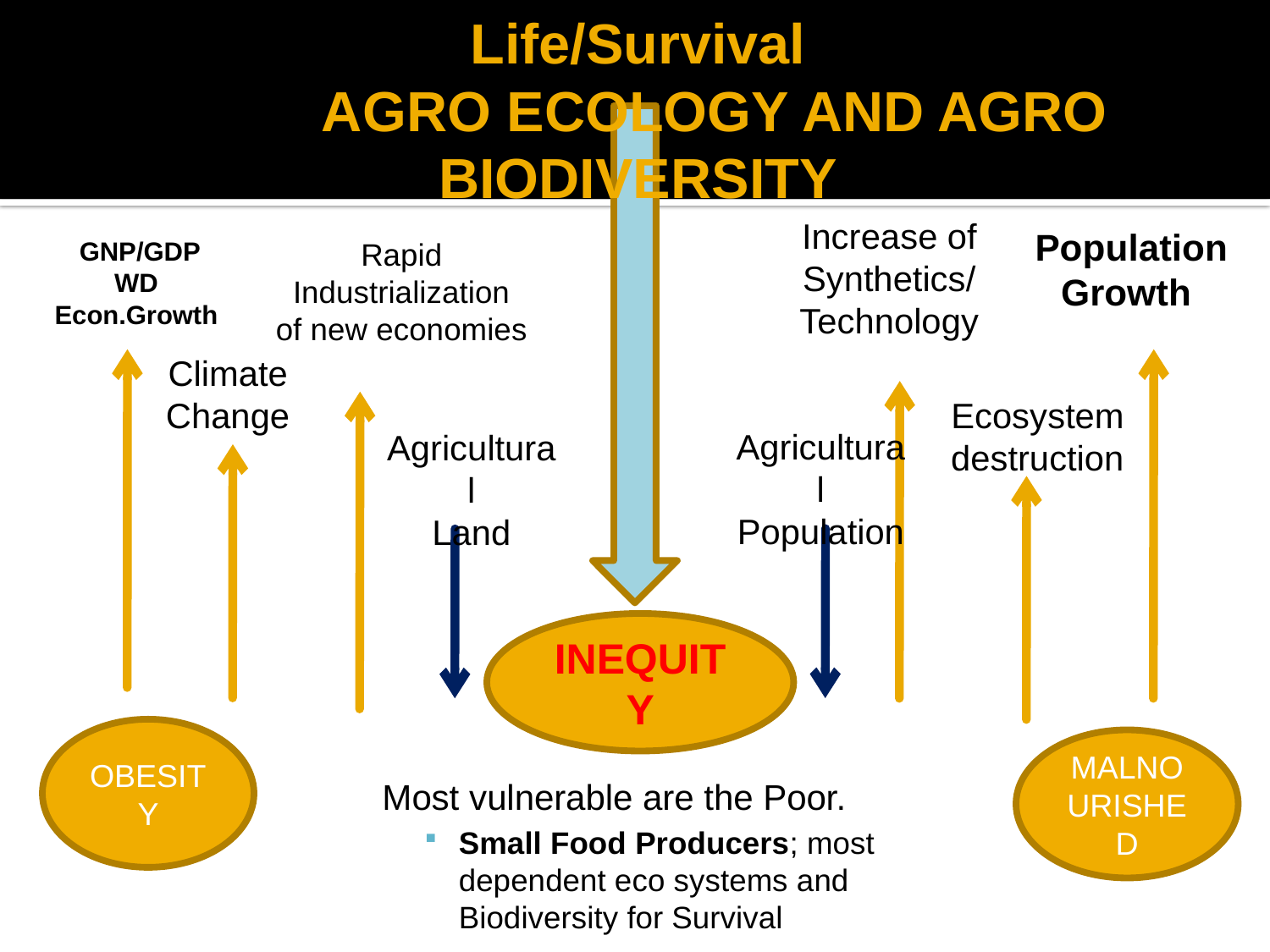

# Life/Survival AGRO ECOLOGY AND AGRO BIODIVERSITY

Increase of Synthetics/ Technology
 Population Growth
 GNP/GDP
WD Econ.Growth
Rapid Industrialization of new economies
Climate Change
Ecosystem destruction
Agricultural
Population
Agricultural
Land
INEQUITY
OBESITY
MALNOURISHED
Most vulnerable are the Poor.
Small Food Producers; most dependent eco systems and Biodiversity for Survival